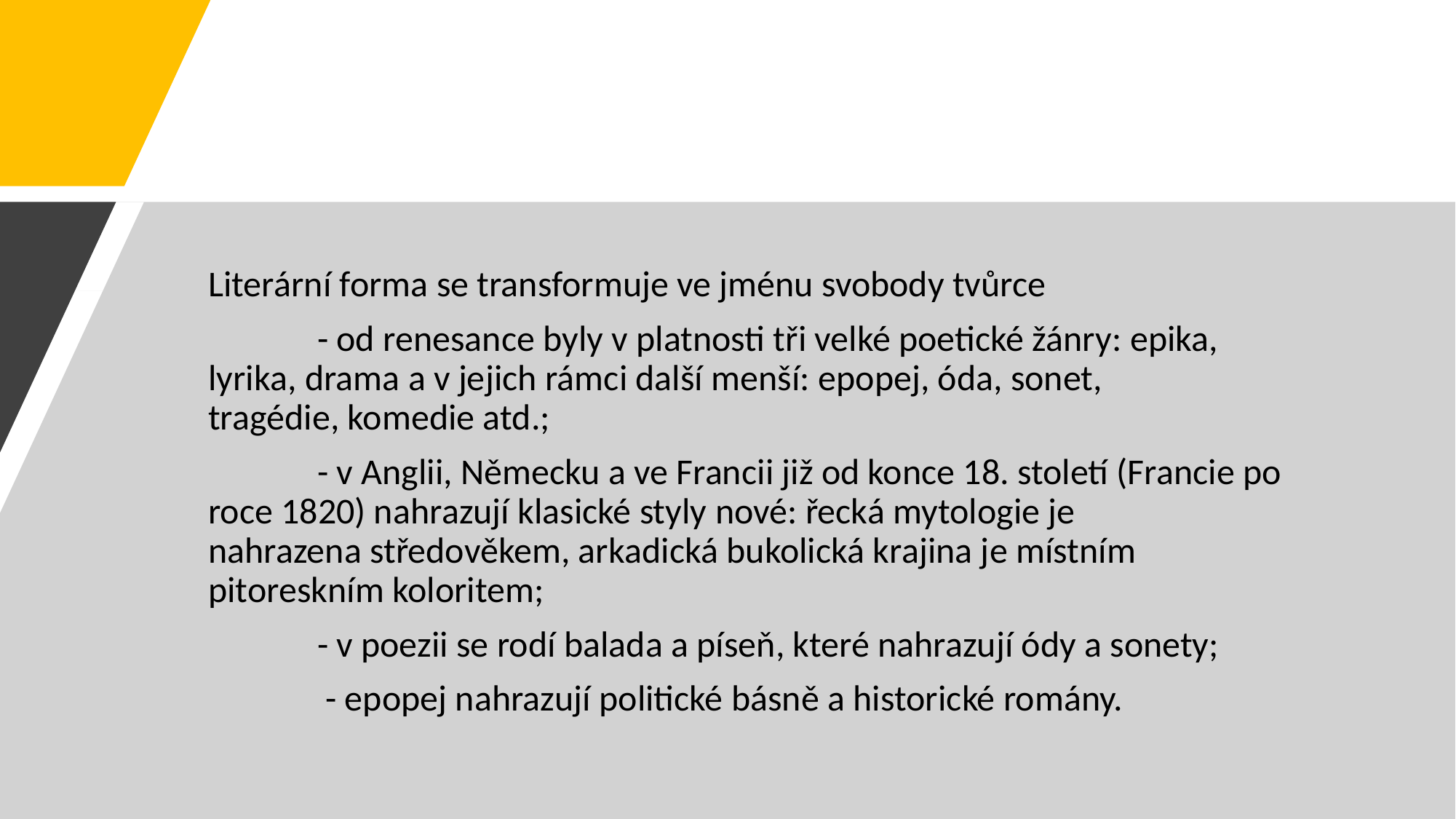

#

Literární forma se transformuje ve jménu svobody tvůrce
	- od renesance byly v platnosti tři velké poetické žánry: epika, 	lyrika, drama a v jejich rámci další menší: epopej, óda, sonet, 	tragédie, komedie atd.;
	- v Anglii, Německu a ve Francii již od konce 18. století (Francie po 	roce 1820) nahrazují klasické styly nové: řecká mytologie je 	nahrazena středověkem, arkadická bukolická krajina je místním 	pitoreskním koloritem;
	- v poezii se rodí balada a píseň, které nahrazují ódy a sonety;
	 - epopej nahrazují politické básně a historické romány.